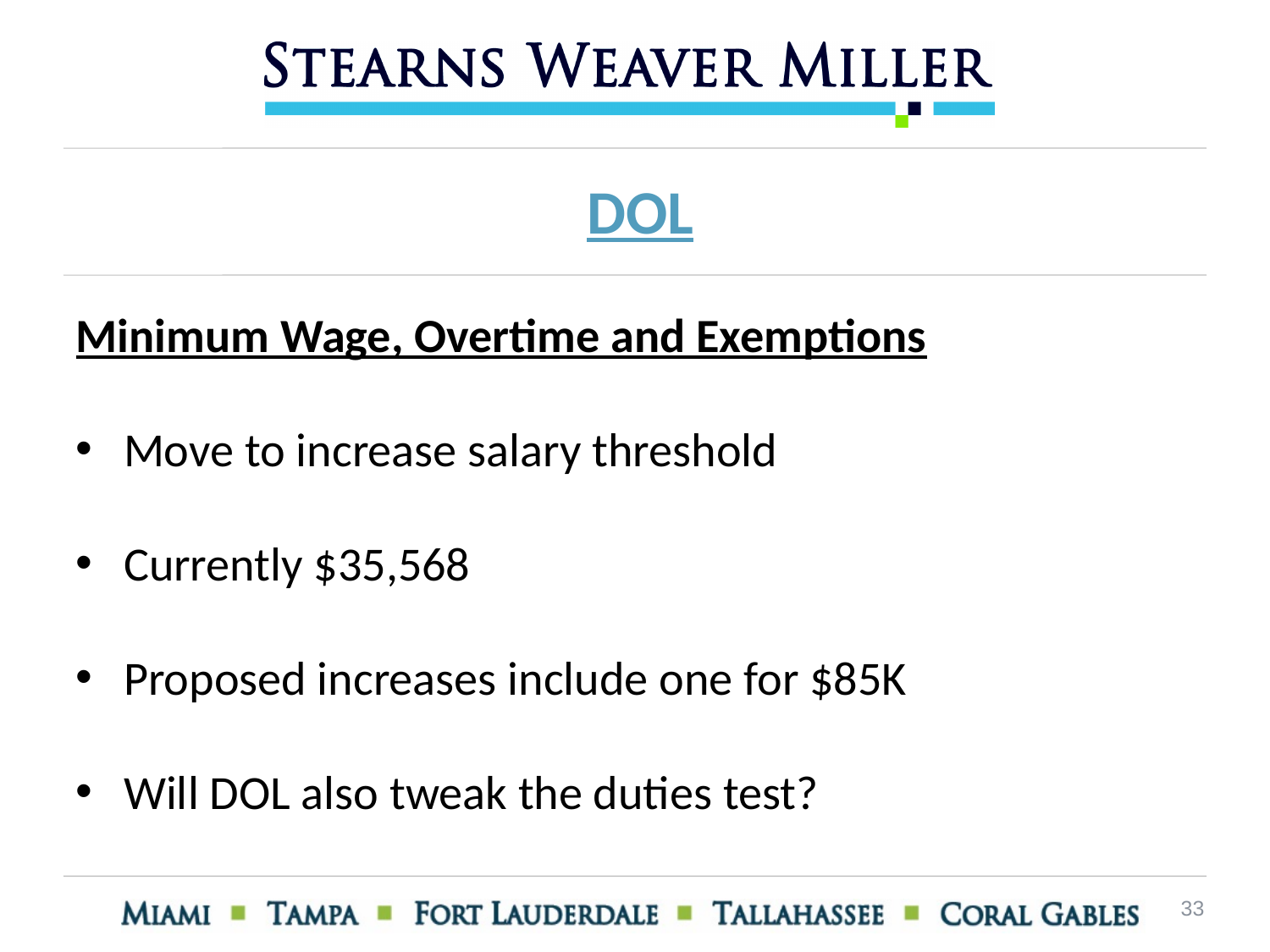

DOL
Minimum Wage, Overtime and Exemptions

Move to increase salary threshold

Currently $35,568

Proposed increases include one for $85K

Will DOL also tweak the duties test?
33